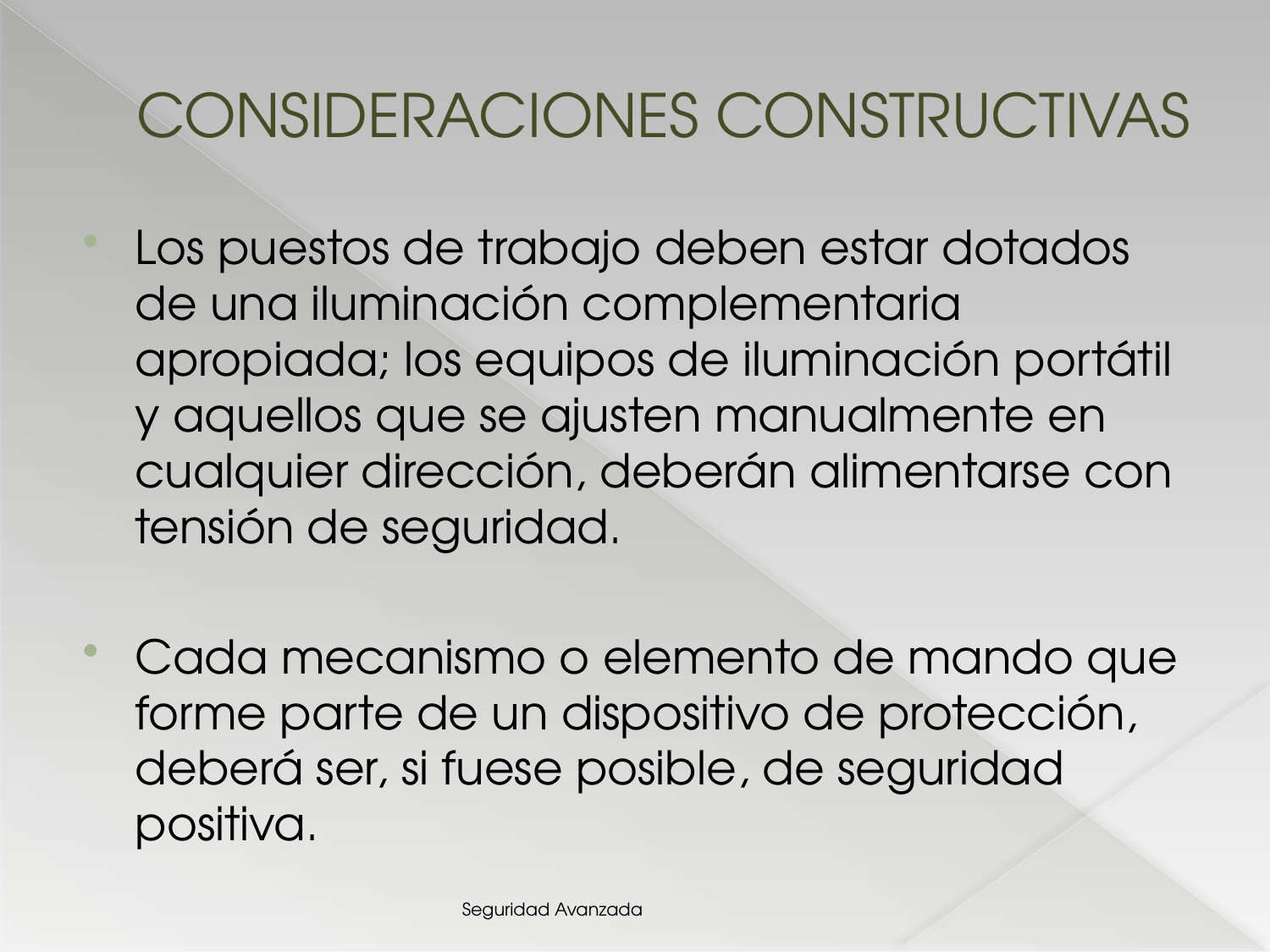

# CONSIDERACIONES CONSTRUCTIVAS
Los puestos de trabajo deben estar dotados de una iluminación complementaria apropiada; los equipos de iluminación portátil y aquellos que se ajusten manualmente en cualquier dirección, deberán alimentarse con tensión de seguridad.

Cada mecanismo o elemento de mando que forme parte de un dispositivo de protección, deberá ser, si fuese posible, de seguridad positiva.

Seguridad Avanzada